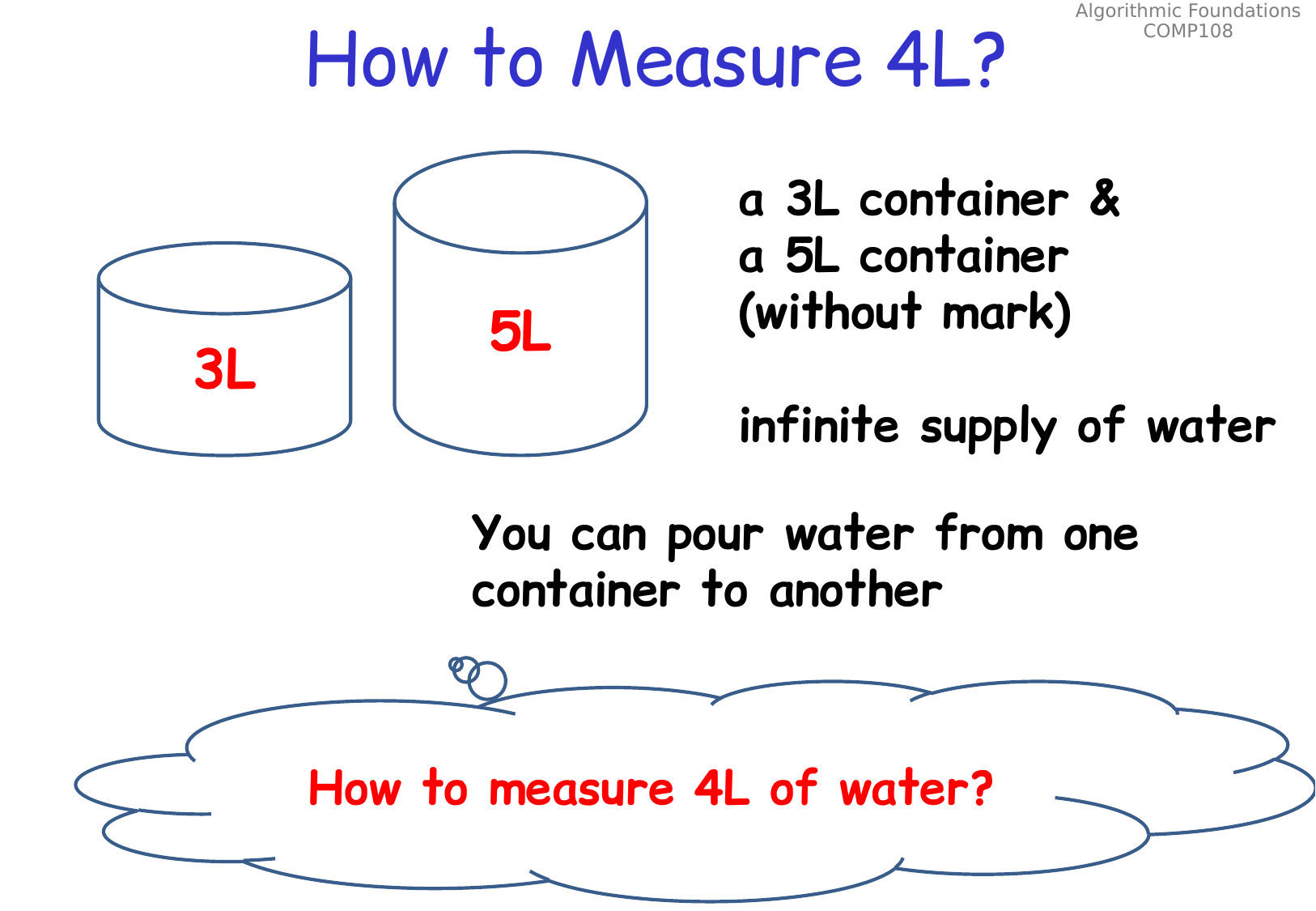

# How to Measure 4L?
5L
a 3L container &
a 5L container
(without mark)

infinite supply of water
3L
You can pour water from one container to another
How to measure 4L of water?